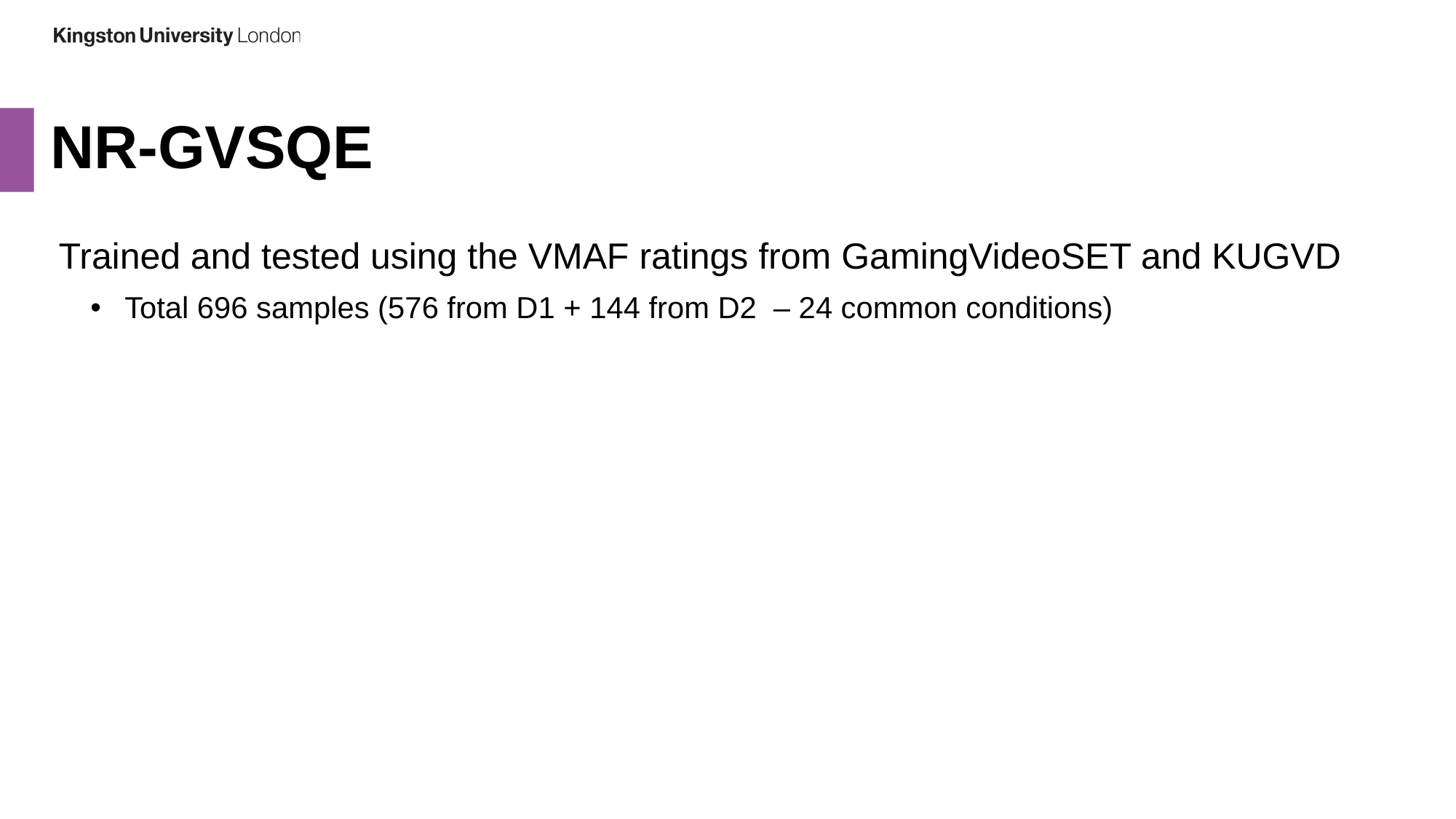

NR-GVSQE
	Trained and tested using the VMAF ratings from GamingVideoSET and KUGVD
Total 696 samples (576 from D1 + 144 from D2  – 24 common conditions)